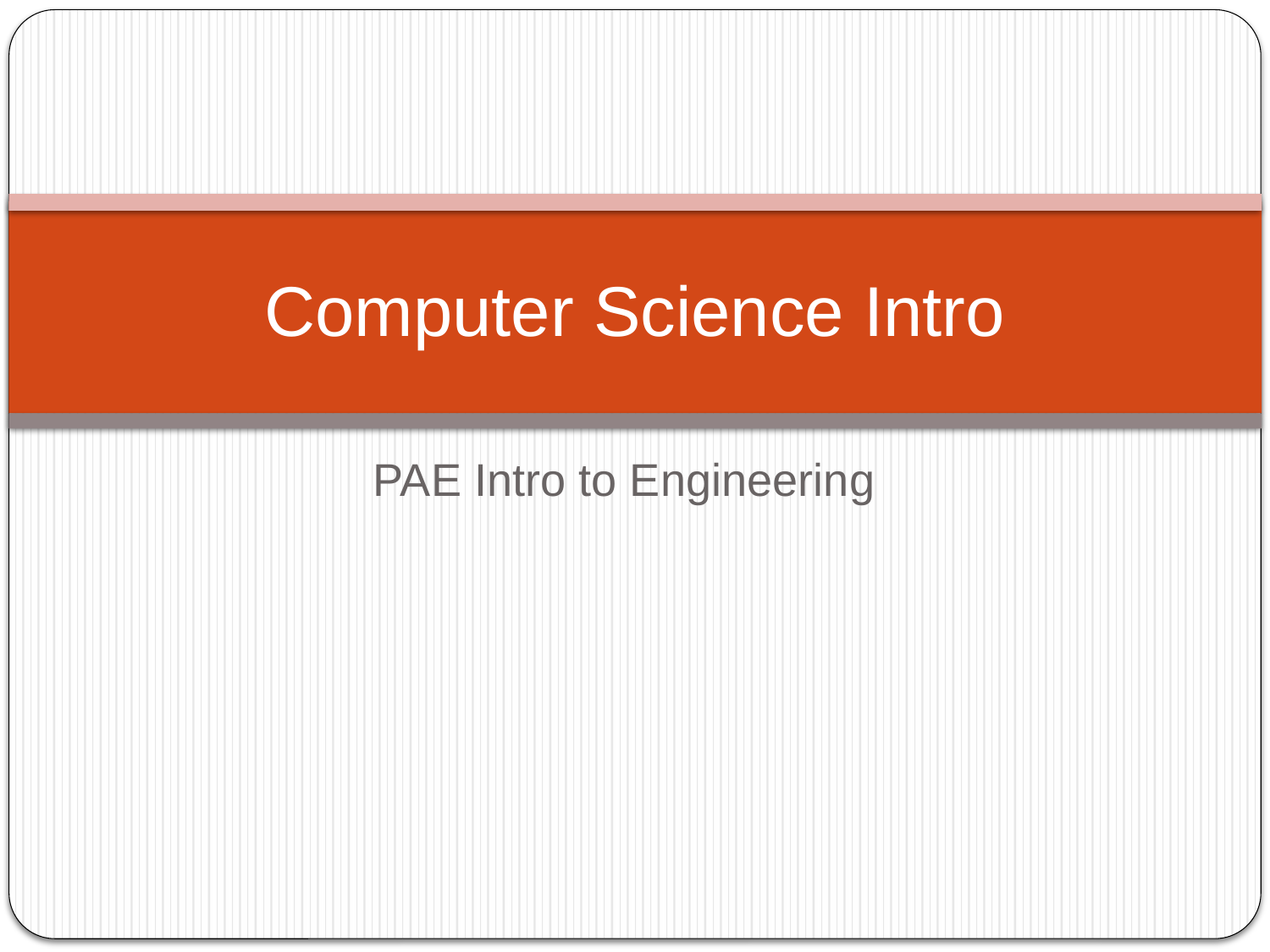

# Computer Science Intro
PAE Intro to Engineering